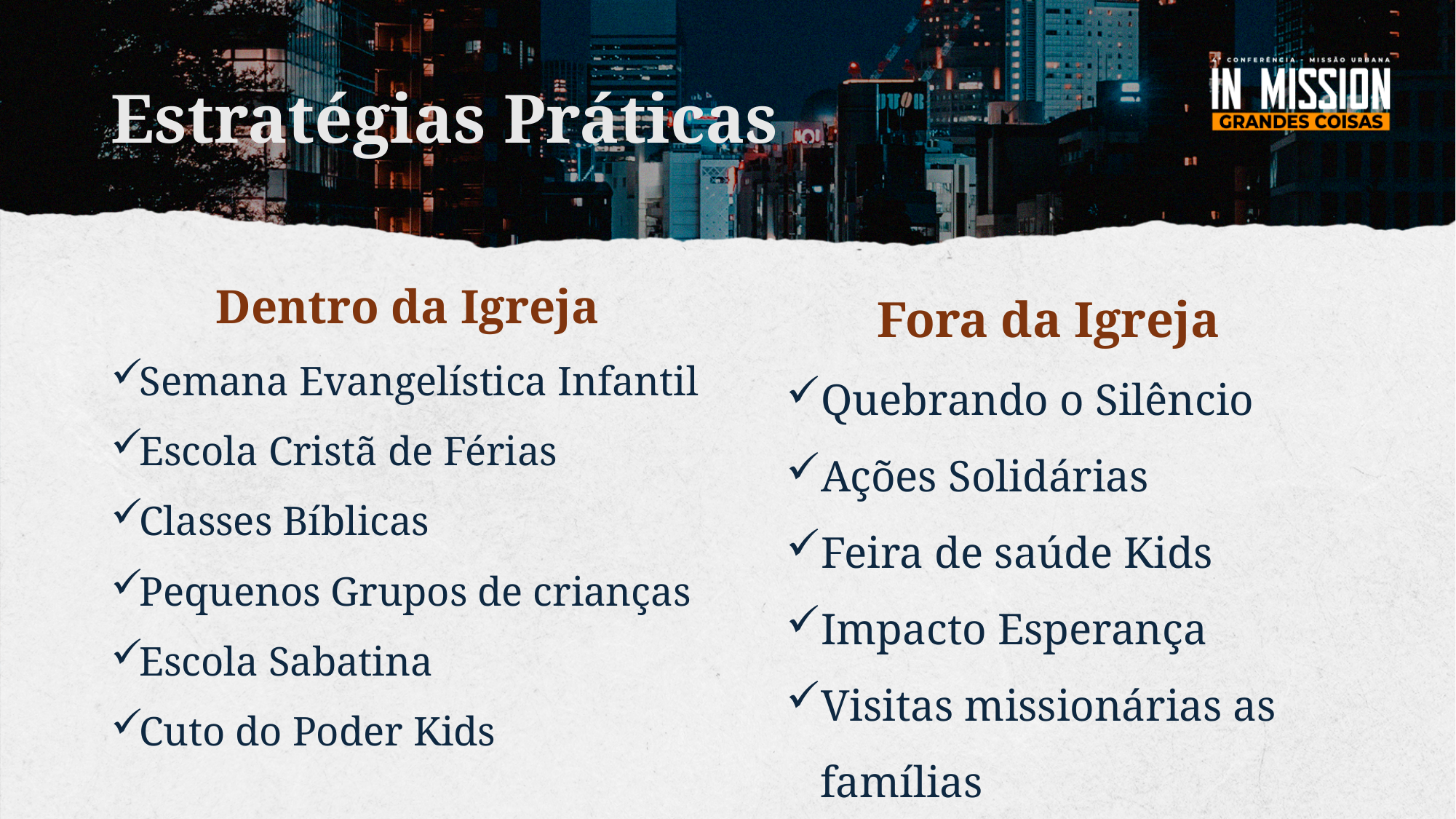

# Estratégias Práticas
Fora da Igreja
Quebrando o Silêncio
Ações Solidárias
Feira de saúde Kids
Impacto Esperança
Visitas missionárias as famílias
Dentro da Igreja
Semana Evangelística Infantil
Escola Cristã de Férias
Classes Bíblicas
Pequenos Grupos de crianças
Escola Sabatina
Cuto do Poder Kids